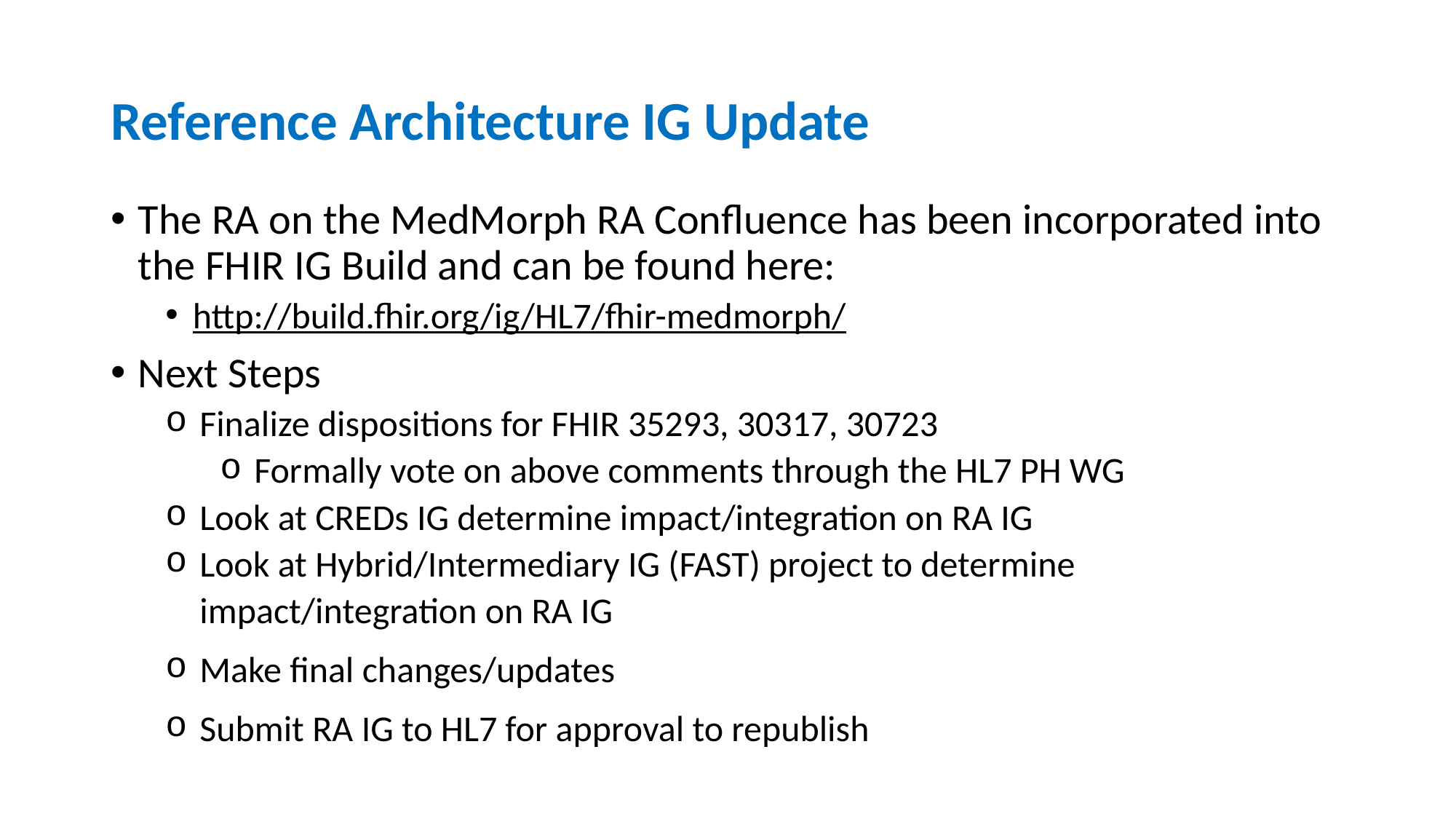

# Reference Architecture IG Update
The RA on the MedMorph RA Confluence has been incorporated into the FHIR IG Build and can be found here:
http://build.fhir.org/ig/HL7/fhir-medmorph/
Next Steps
Finalize dispositions for FHIR 35293, 30317, 30723
Formally vote on above comments through the HL7 PH WG
Look at CREDs IG determine impact/integration on RA IG
Look at Hybrid/Intermediary IG (FAST) project to determine impact/integration on RA IG
Make final changes/updates
Submit RA IG to HL7 for approval to republish